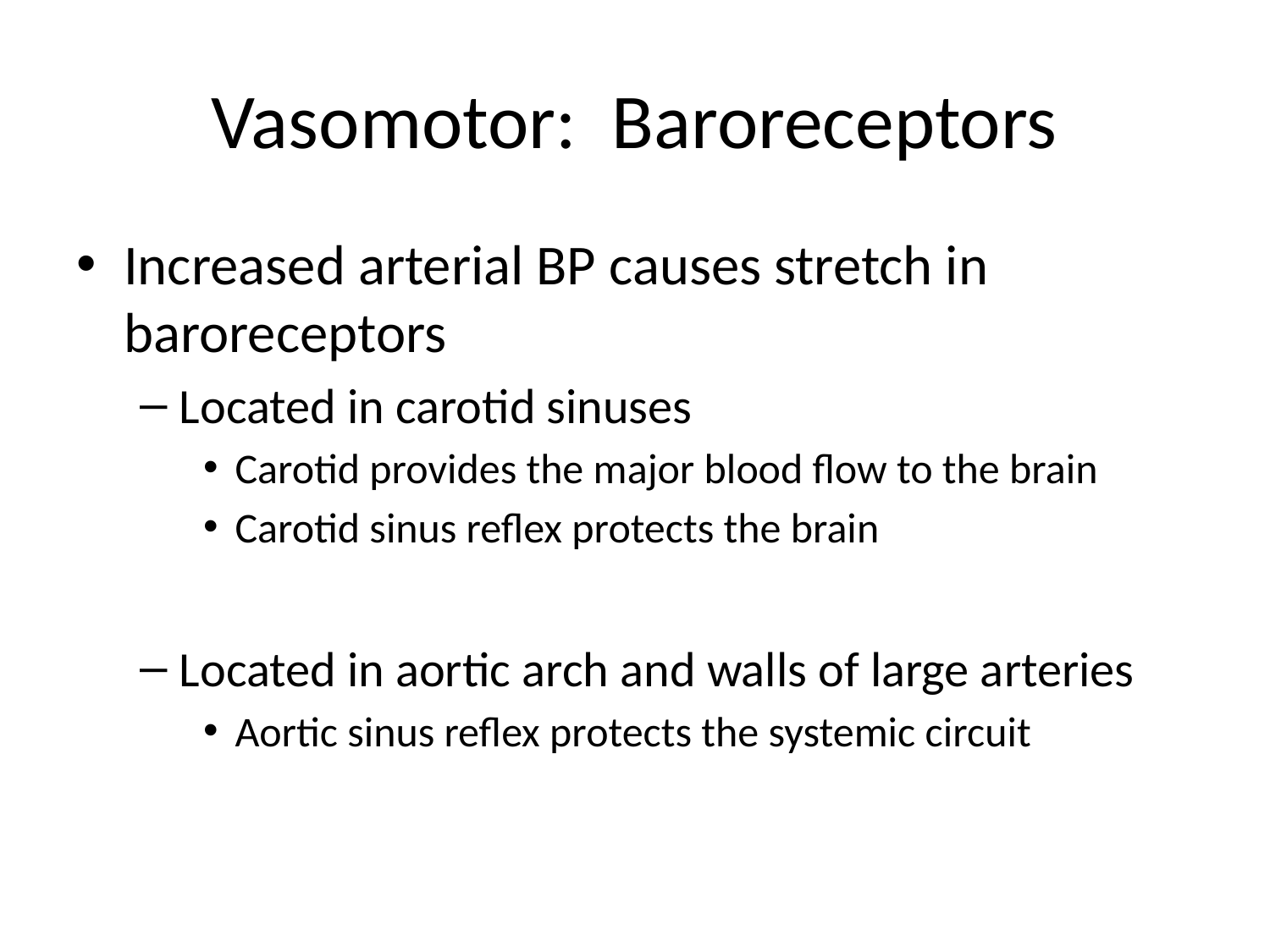

# Vasomotor:  Baroreceptors
Increased arterial BP causes stretch in baroreceptors
Located in carotid sinuses
Carotid provides the major blood flow to the brain
Carotid sinus reflex protects the brain

Located in aortic arch and walls of large arteries
Aortic sinus reflex protects the systemic circuit